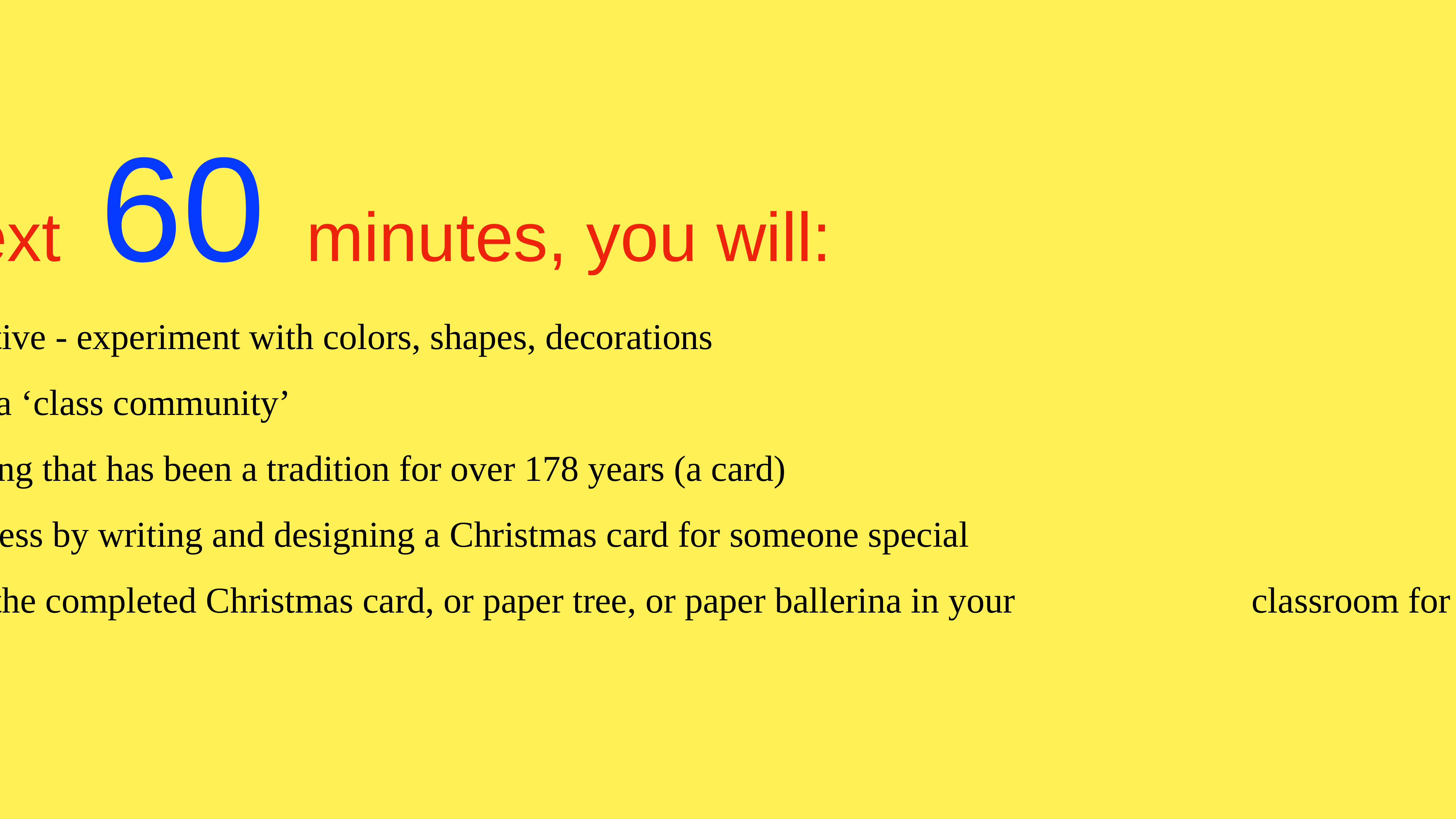

In the next  60 minutes, you will:
be totally creative - experiment with colors, shapes, decorations
collaborate as a ‘class community’
create something that has been a tradition for over 178 years (a card)
promote kindness by writing and designing a Christmas card for someone special
display either the completed Christmas card, or paper tree, or paper ballerina in your                          classroom for other students to view and enjoy